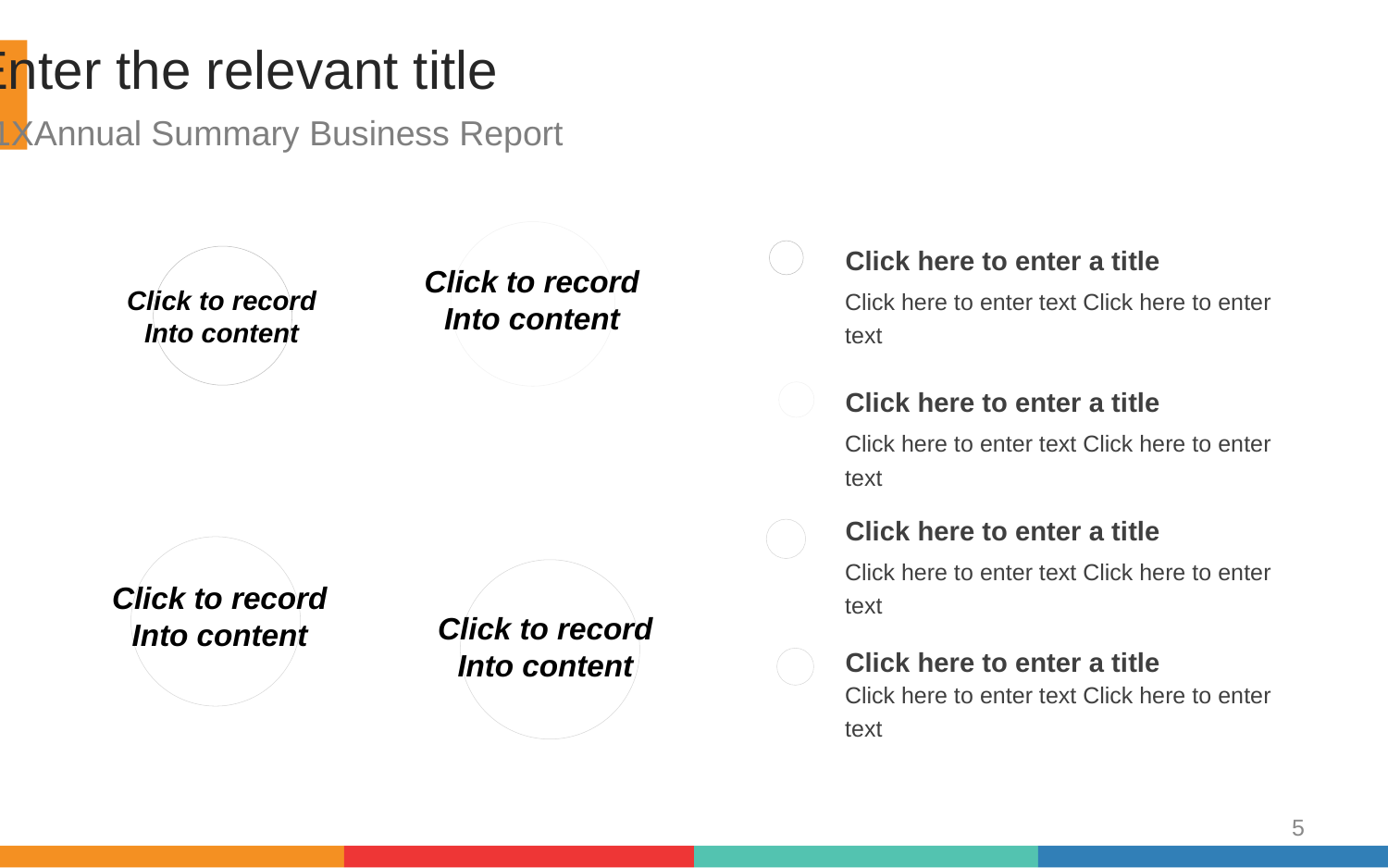

Enter the relevant title

201XAnnual Summary Business Report

Click to record
Into content

Click to record
Into content
Click here to enter a title

Click here to enter text Click here to enter text

Click here to enter a title

Click here to enter text Click here to enter text

Click to record
Into content

Click to record
Into content
Click here to enter a title

Click here to enter text Click here to enter text

Click here to enter a title
Click here to enter text Click here to enter text

5